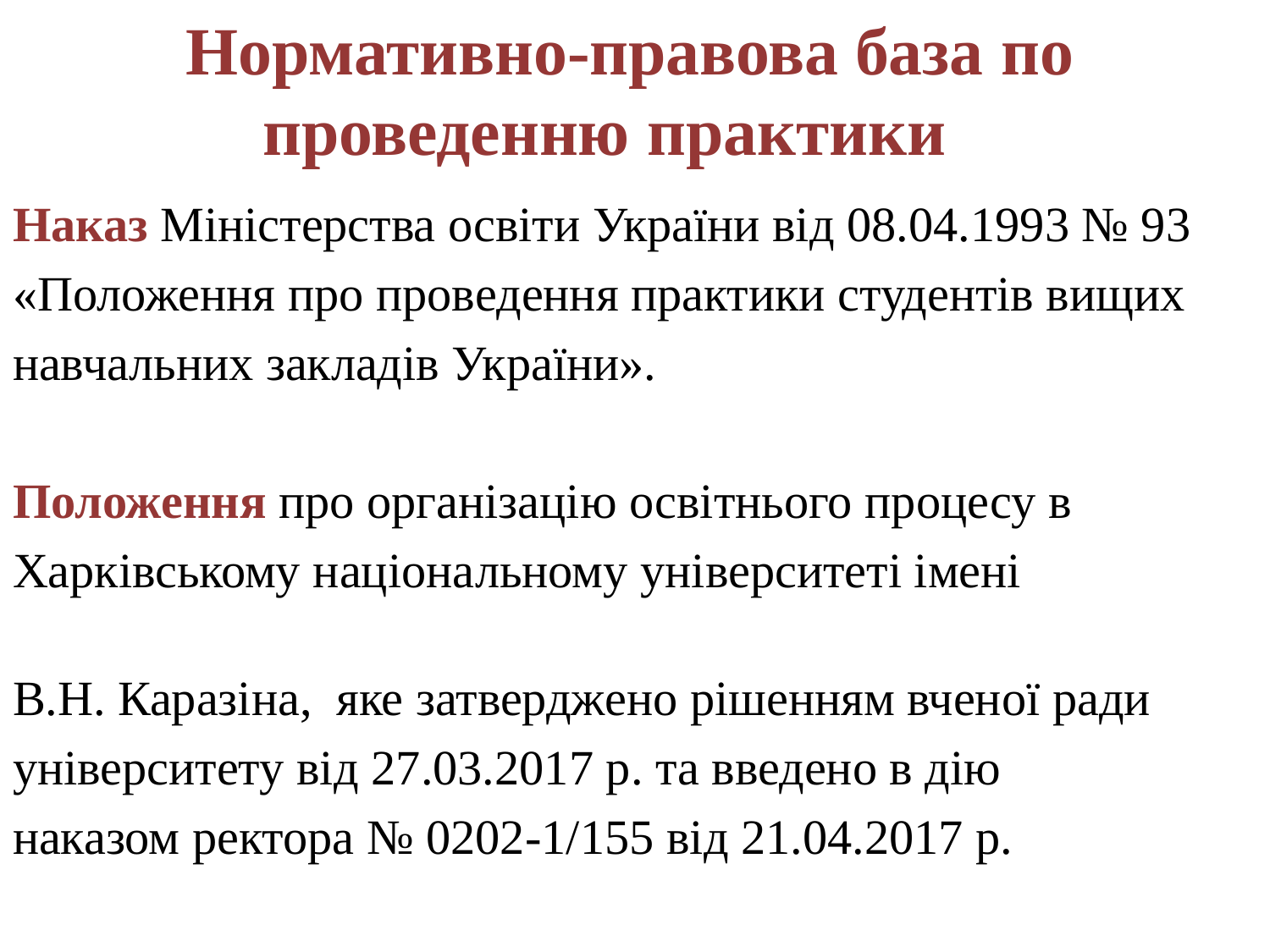

# Нормативно-правова база по проведенню практики
Наказ Міністерства освіти України від 08.04.1993 № 93
«Положення про проведення практики студентів вищих
навчальних закладів України».

Положення про організацію освітнього процесу в
Харківському національному університеті імені
В.Н. Каразіна,  яке затверджено рішенням вченої ради
університету від 27.03.2017 р. та введено в дію
наказом ректора № 0202-1/155 від 21.04.2017 р.